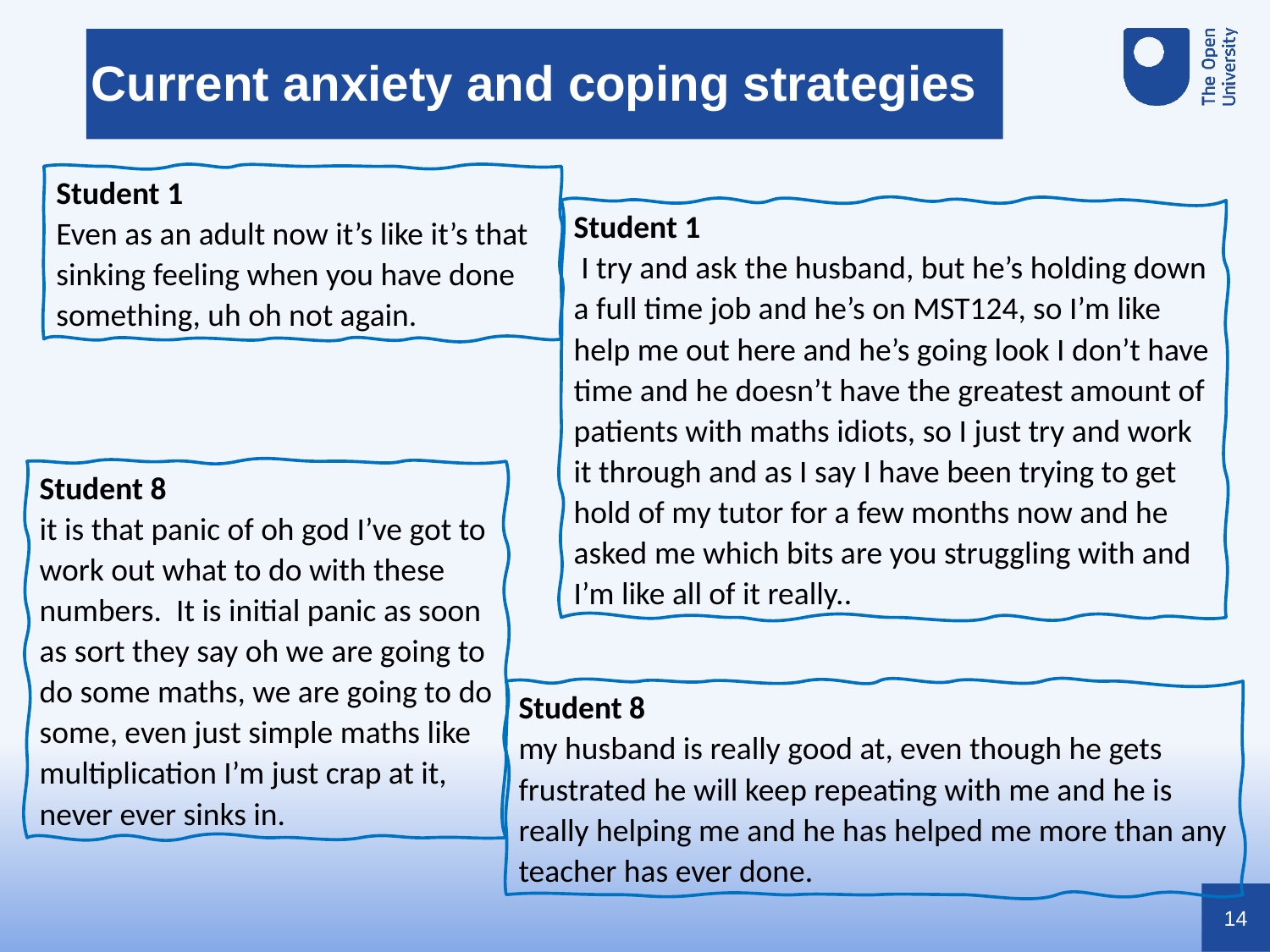

Current anxiety and coping strategies
Student 1
Even as an adult now it’s like it’s that sinking feeling when you have done something, uh oh not again.
Student 1
 I try and ask the husband, but he’s holding down a full time job and he’s on MST124, so I’m like help me out here and he’s going look I don’t have time and he doesn’t have the greatest amount of patients with maths idiots, so I just try and work it through and as I say I have been trying to get hold of my tutor for a few months now and he asked me which bits are you struggling with and I’m like all of it really..
Student 8
it is that panic of oh god I’ve got to work out what to do with these numbers.  It is initial panic as soon as sort they say oh we are going to do some maths, we are going to do some, even just simple maths like multiplication I’m just crap at it, never ever sinks in.
Student 8
my husband is really good at, even though he gets frustrated he will keep repeating with me and he is really helping me and he has helped me more than any teacher has ever done.